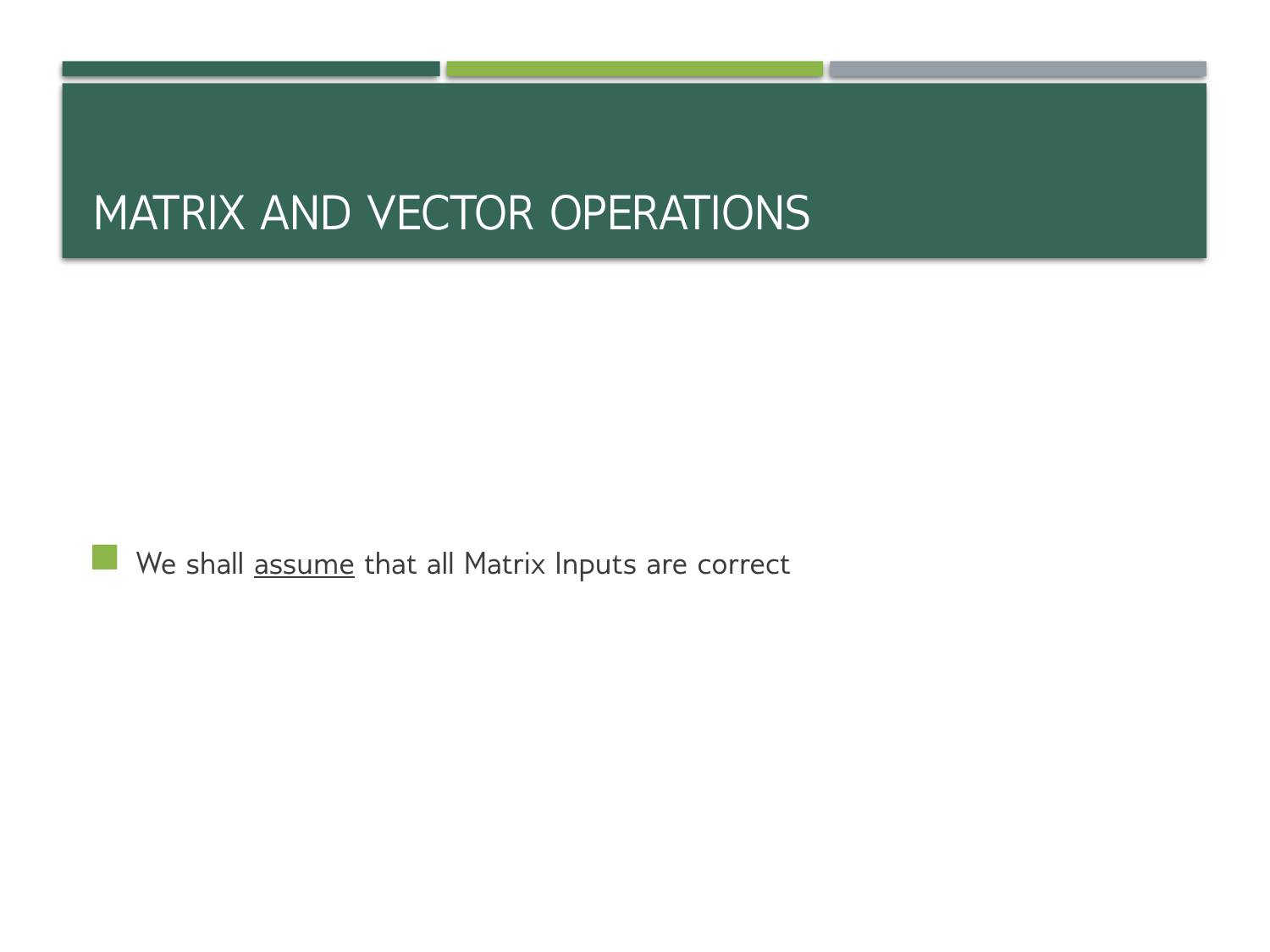

# Matrix and Vector Operations
We shall assume that all Matrix Inputs are correct